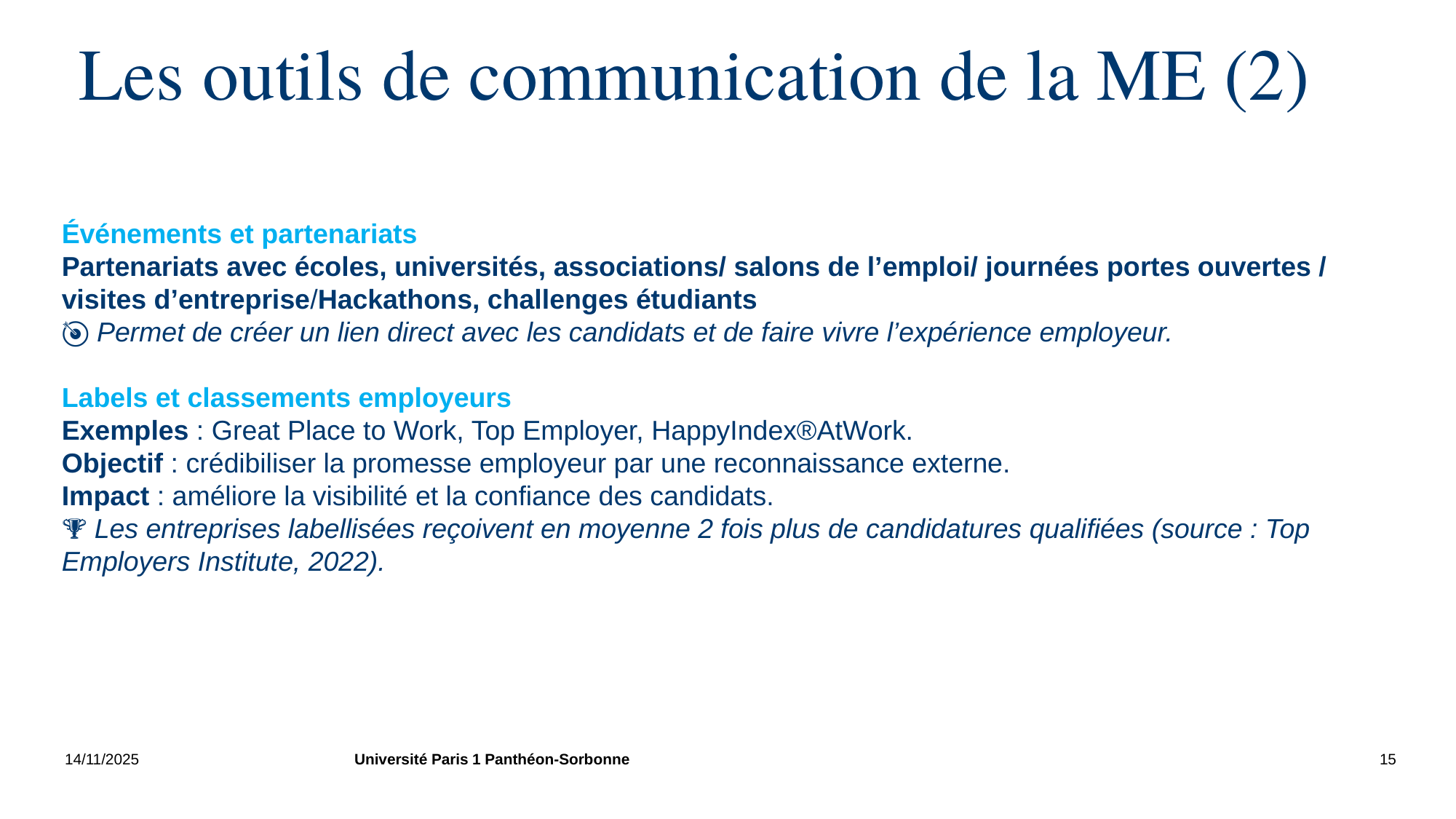

# Les outils de communication de la ME (2)
Événements et partenariats
Partenariats avec écoles, universités, associations/ salons de l’emploi/ journées portes ouvertes / visites d’entreprise/Hackathons, challenges étudiants
🎯 Permet de créer un lien direct avec les candidats et de faire vivre l’expérience employeur.

Labels et classements employeurs
Exemples : Great Place to Work, Top Employer, HappyIndex®AtWork.
Objectif : crédibiliser la promesse employeur par une reconnaissance externe.
Impact : améliore la visibilité et la confiance des candidats.
🏆 Les entreprises labellisées reçoivent en moyenne 2 fois plus de candidatures qualifiées (source : Top Employers Institute, 2022).